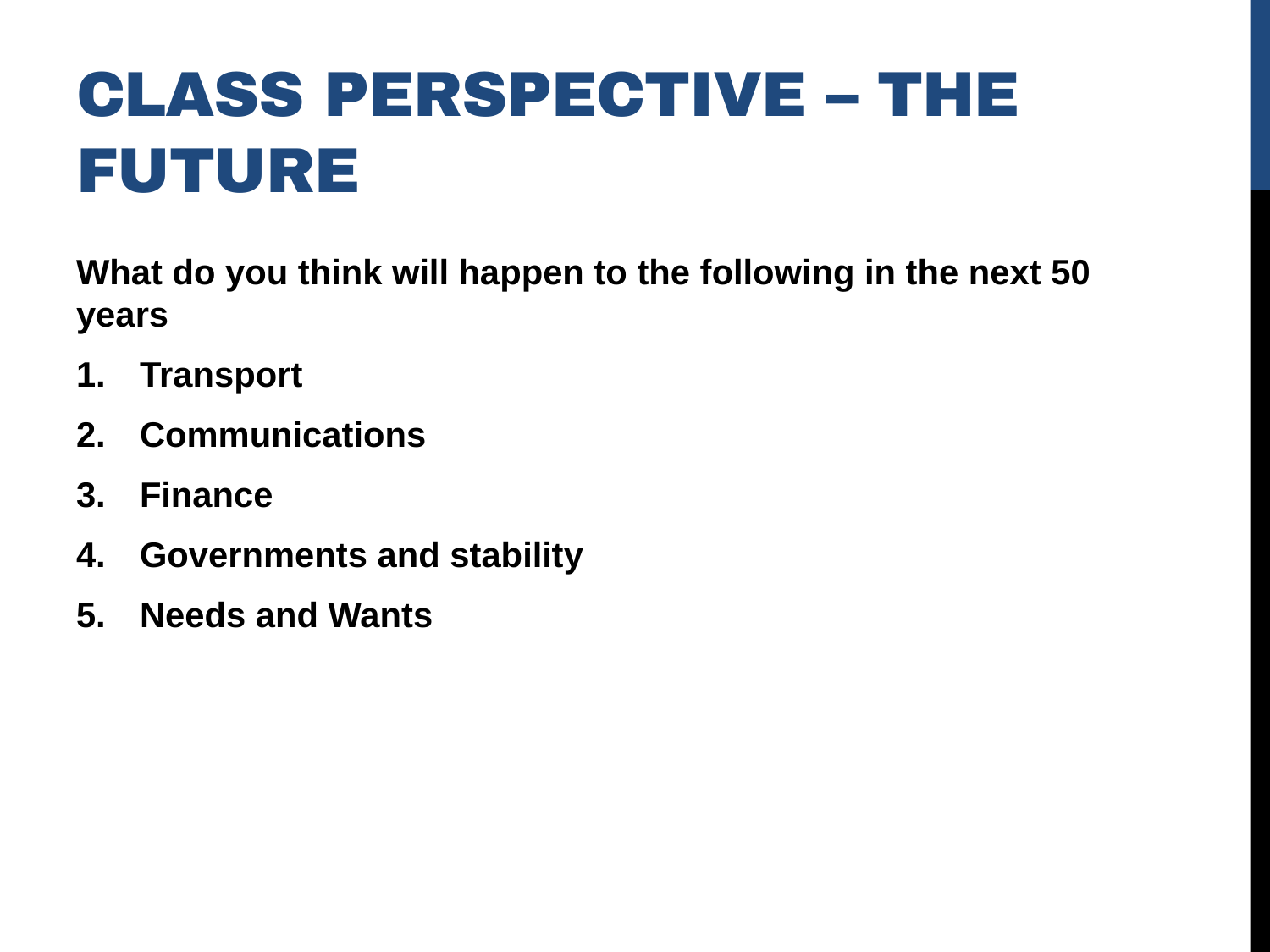

# CLASS perspective – The Future
What do you think will happen to the following in the next 50 years
Transport
Communications
Finance
Governments and stability
Needs and Wants